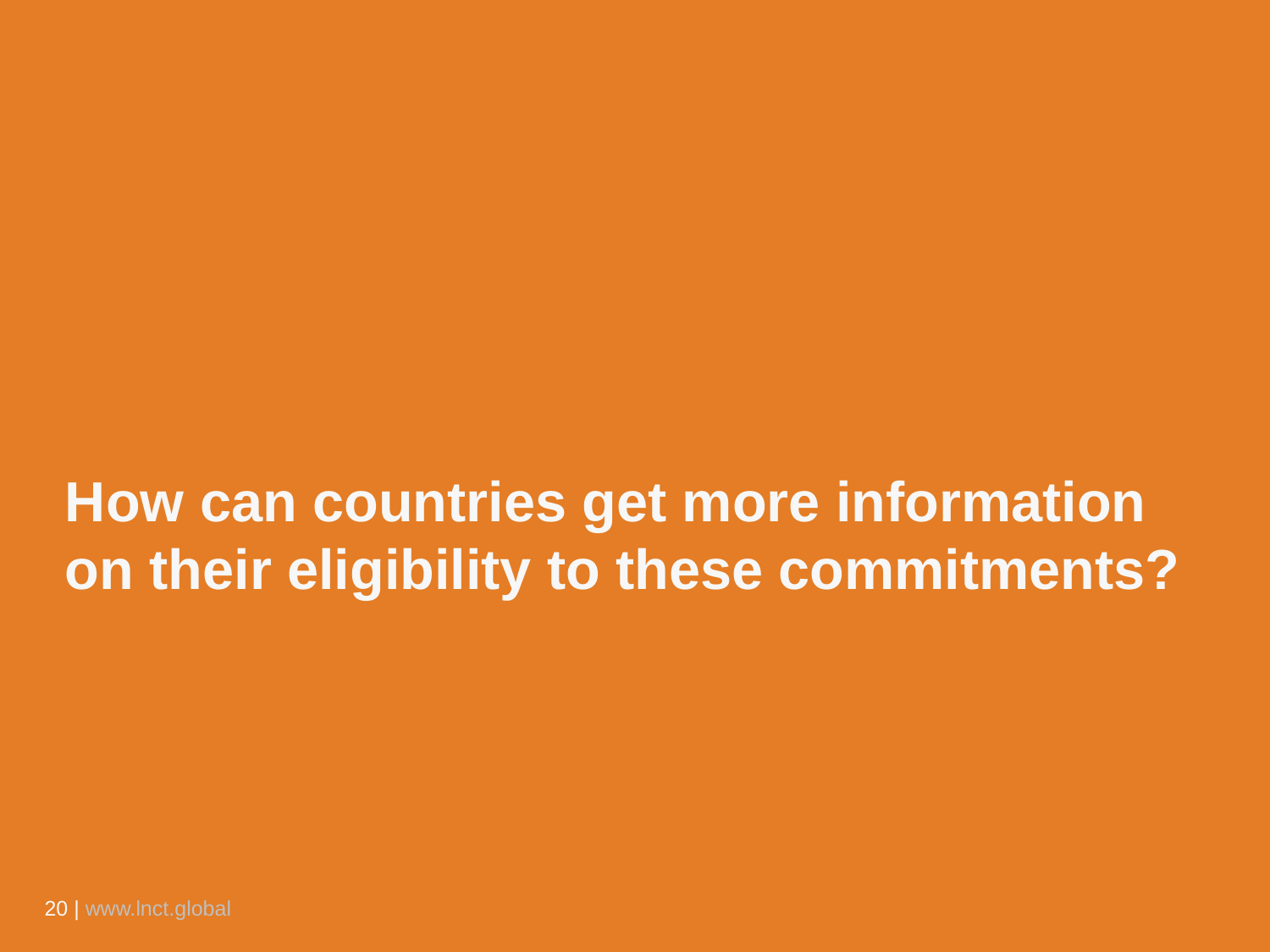

# How can countries get more information on their eligibility to these commitments?
20 | www.lnct.global